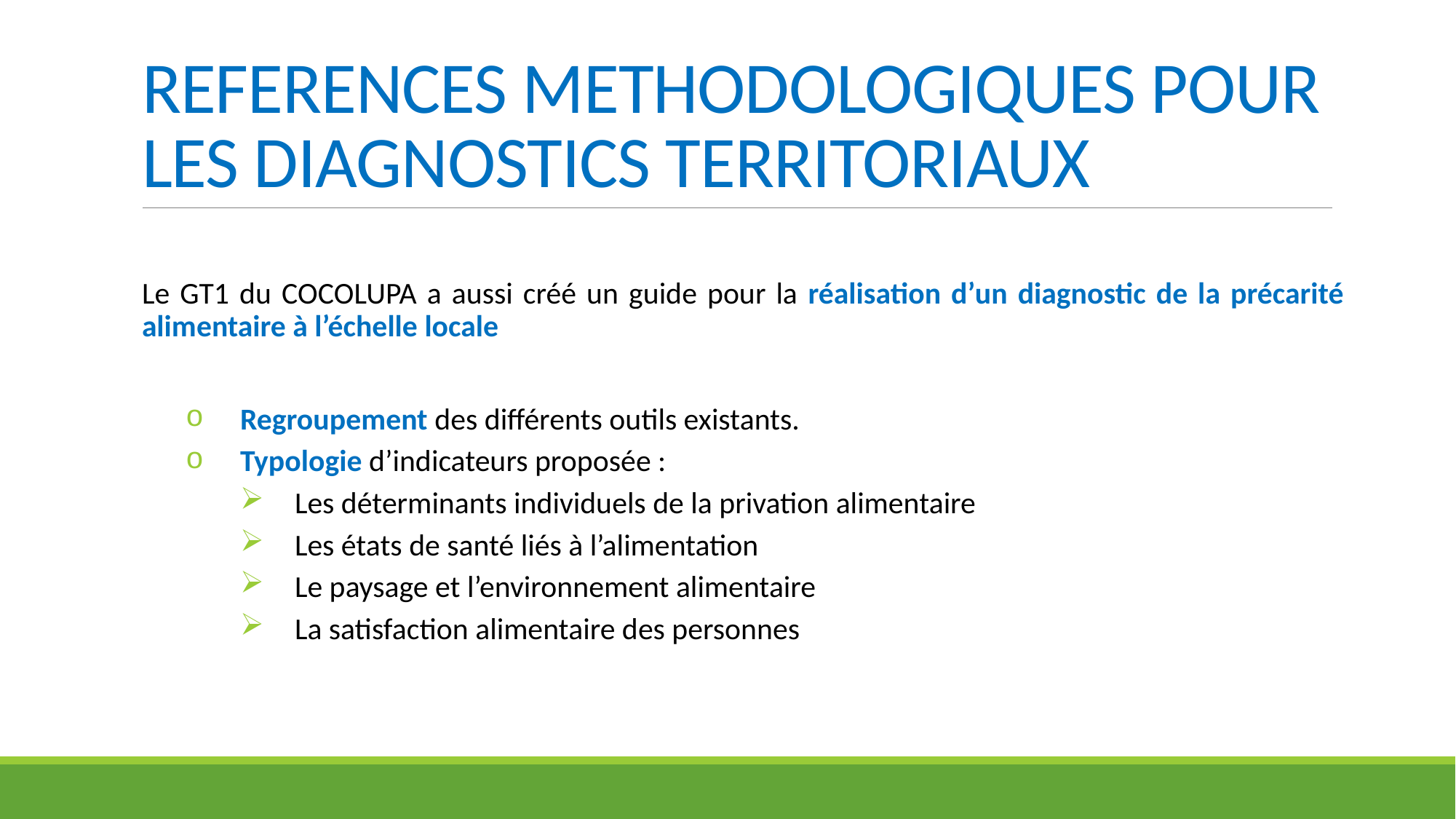

# REFERENCES METHODOLOGIQUES POUR LES DIAGNOSTICS TERRITORIAUX

Le GT1 du COCOLUPA a aussi créé un guide pour la réalisation d’un diagnostic de la précarité alimentaire à l’échelle locale

Regroupement des différents outils existants.
Typologie d’indicateurs proposée :
Les déterminants individuels de la privation alimentaire
Les états de santé liés à l’alimentation
Le paysage et l’environnement alimentaire
La satisfaction alimentaire des personnes